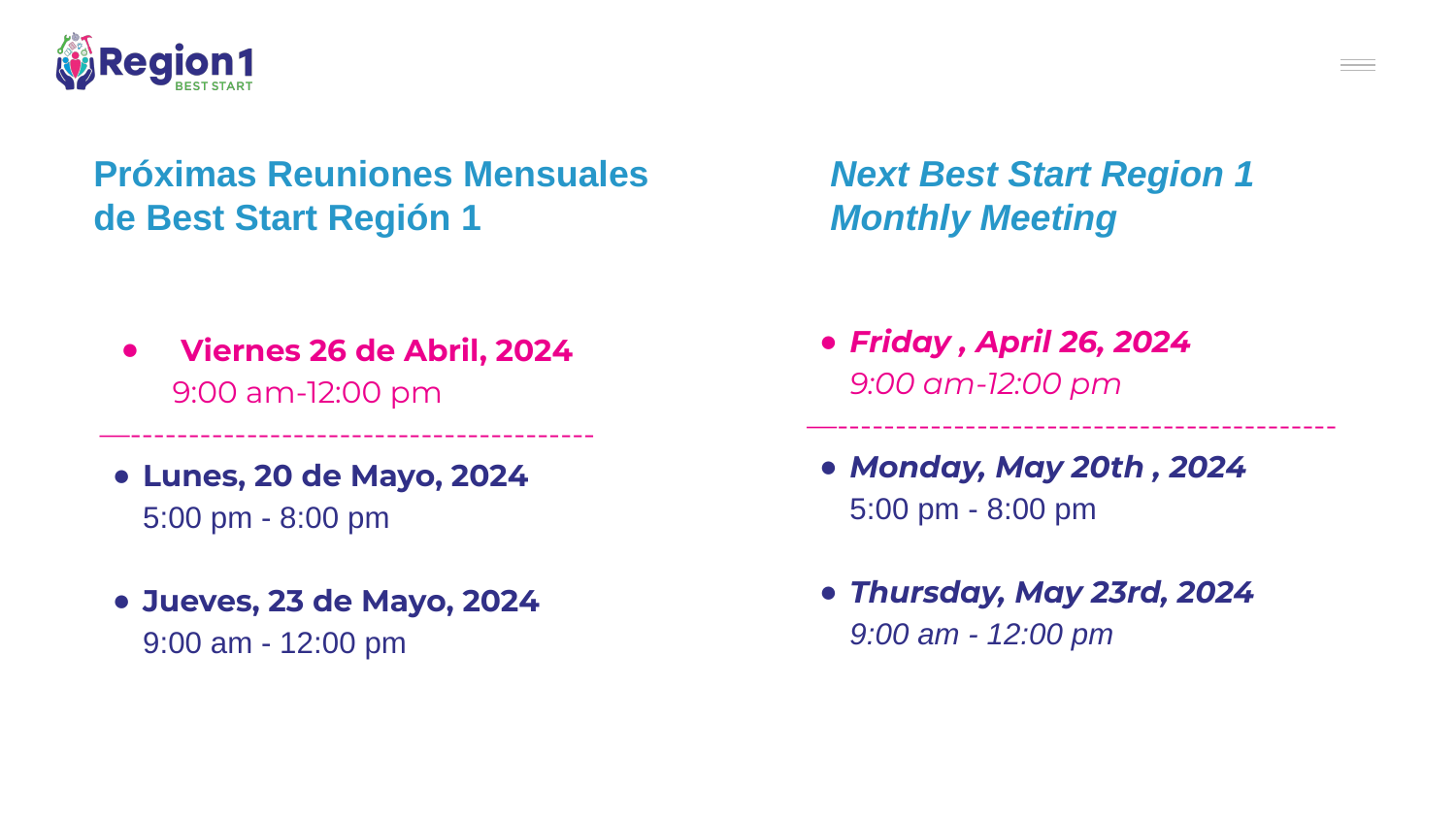

Próximas Reuniones Mensuales de Best Start Región 1

# Next Best Start Region 1
Monthly Meeting
Friday , April 26, 2024
9:00 am-12:00 pm
—-------------------------------------------
Monday, May 20th , 2024
5:00 pm - 8:00 pm
Thursday, May 23rd, 2024
9:00 am - 12:00 pm
 Viernes 26 de Abril, 2024
9:00 am-12:00 pm
—----------------------------------------
Lunes, 20 de Mayo, 2024
5:00 pm - 8:00 pm
Jueves, 23 de Mayo, 2024
9:00 am - 12:00 pm